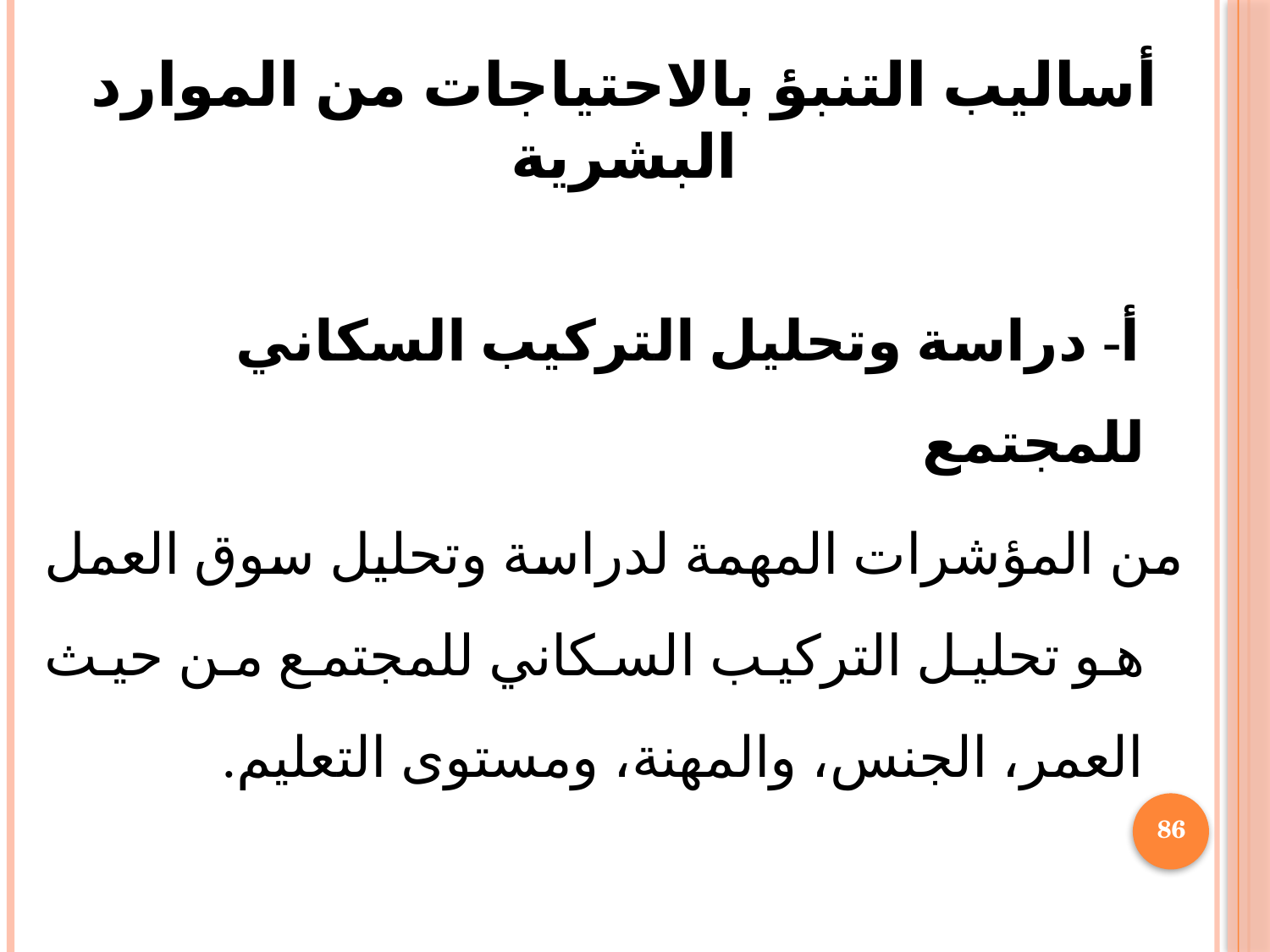

# أساليب التنبؤ بالاحتياجات من الموارد البشرية
   أ- دراسة وتحليل التركيب السكاني للمجتمع
	من المؤشرات المهمة لدراسة وتحليل سوق العمل هو تحليل التركيب السكاني للمجتمع من حيث العمر، الجنس، والمهنة، ومستوى التعليم.

86